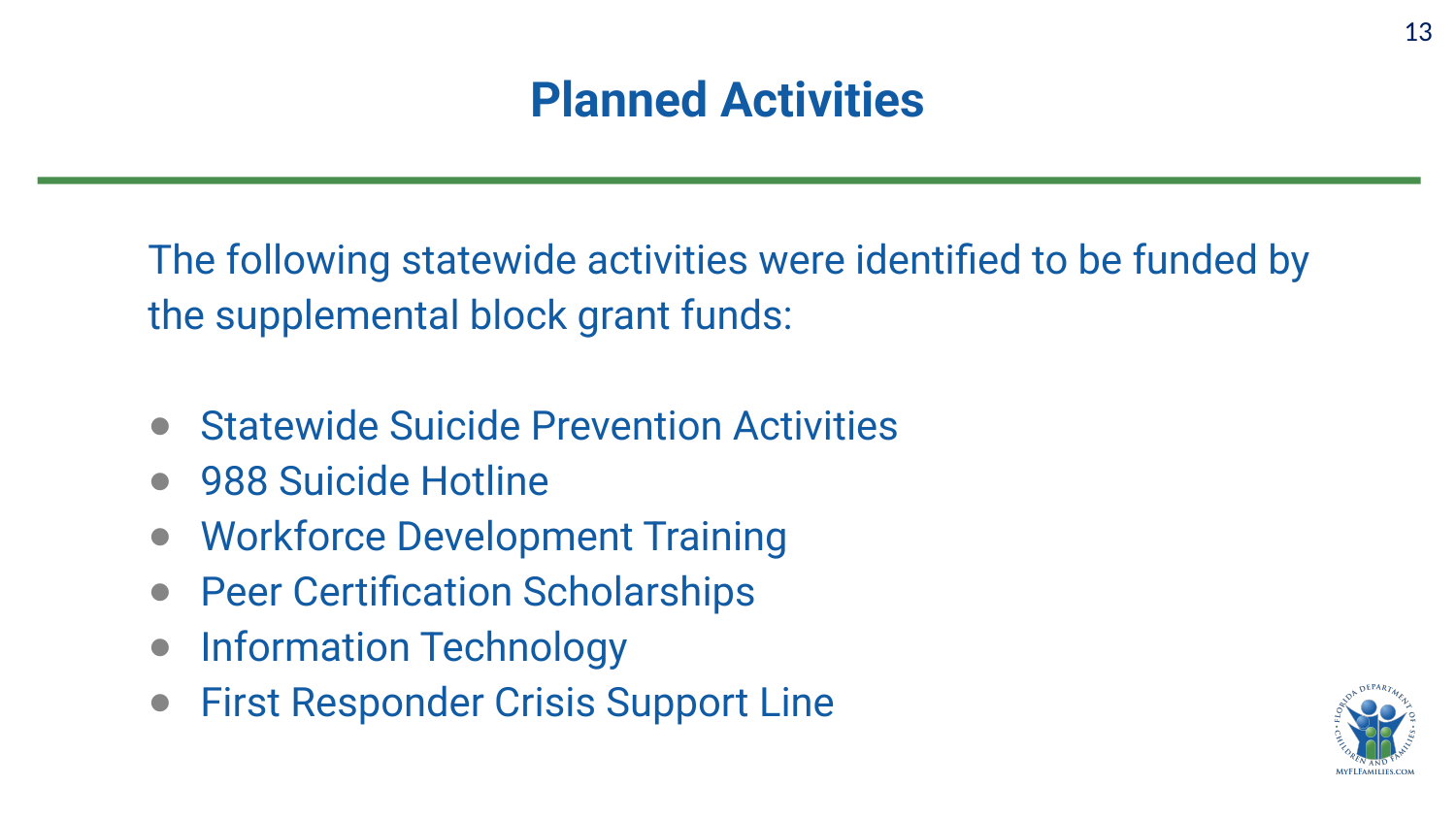

13
# Planned Activities
The following statewide activities were identified to be funded by the supplemental block grant funds:

Statewide Suicide Prevention Activities
988 Suicide Hotline
Workforce Development Training
Peer Certification Scholarships
Information Technology
First Responder Crisis Support Line